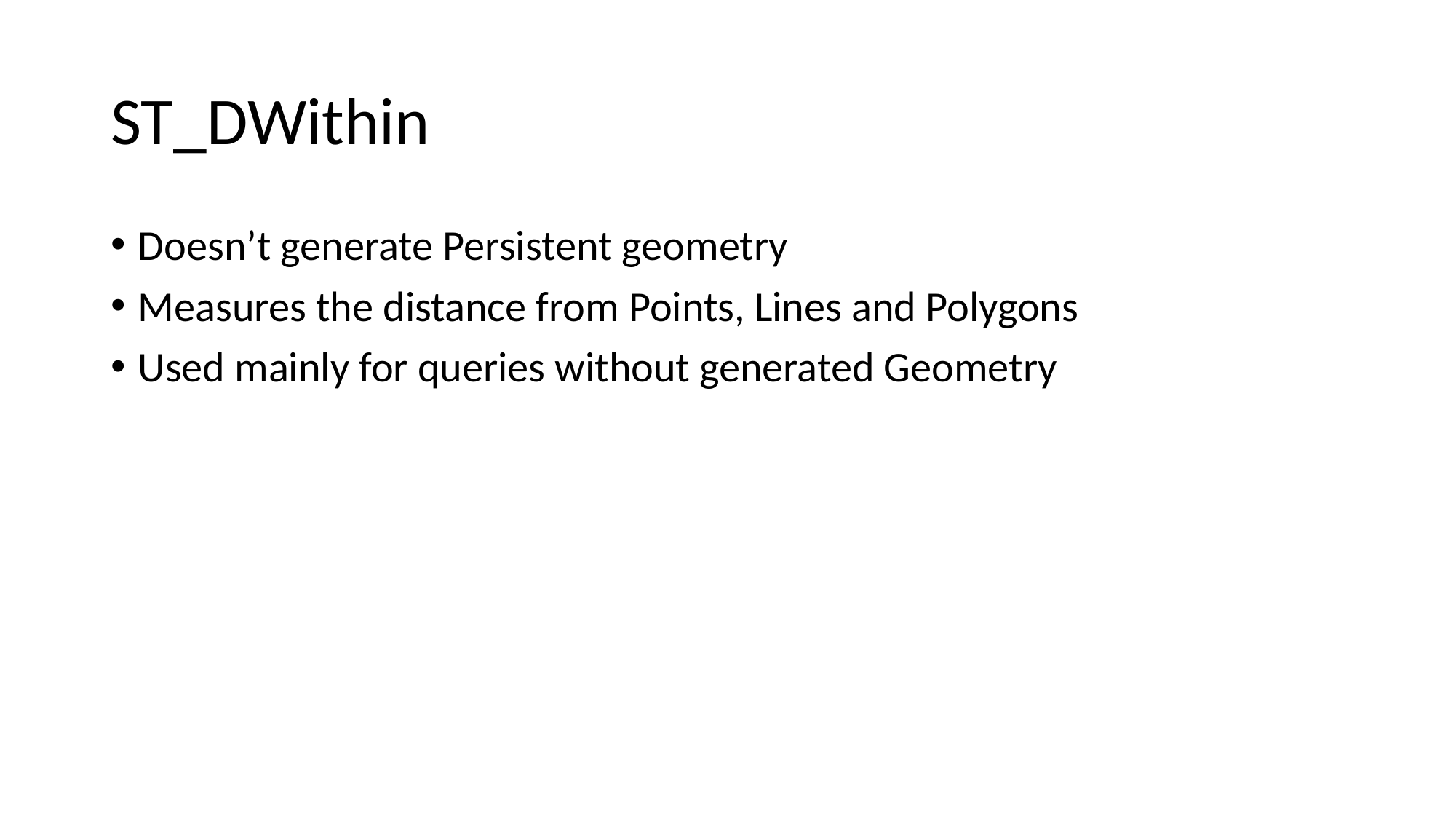

# ST_DWithin
Doesn’t generate Persistent geometry
Measures the distance from Points, Lines and Polygons
Used mainly for queries without generated Geometry